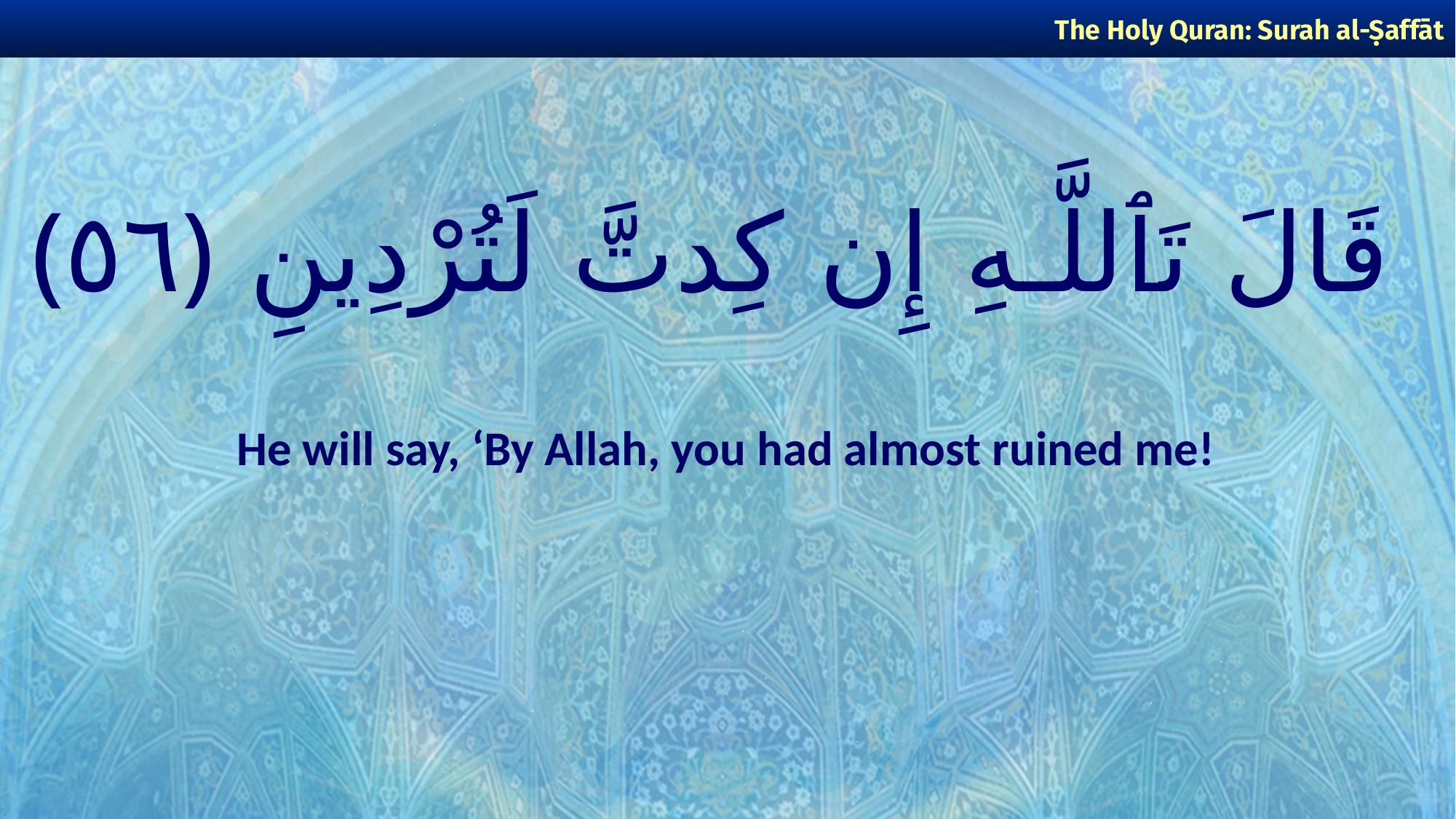

The Holy Quran: Surah al-Ṣaffāt
# قَالَ تَٱللَّـهِ إِن كِدتَّ لَتُرْدِينِ ﴿٥٦﴾
He will say, ‘By Allah, you had almost ruined me!